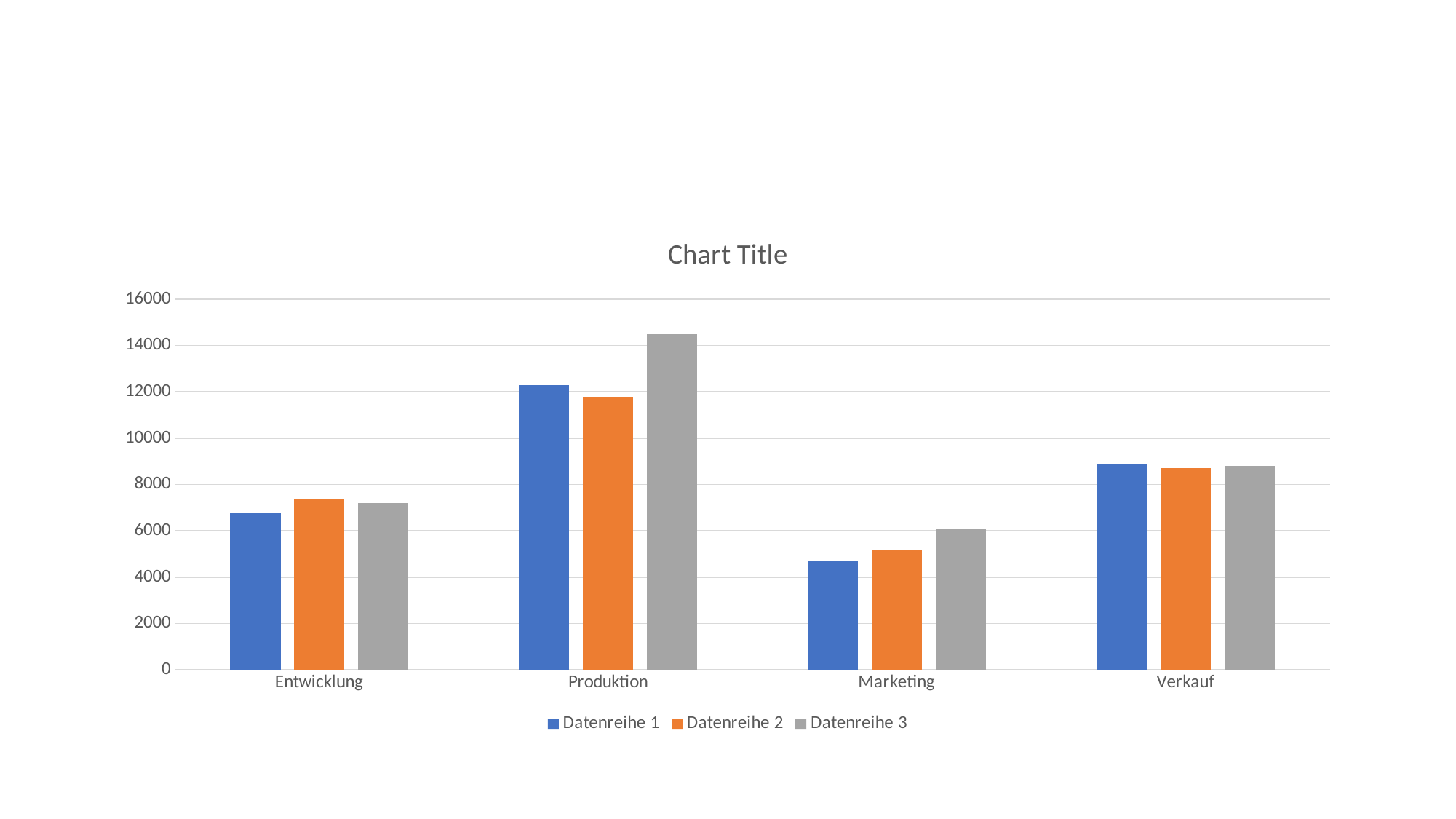

#

### Chart:

| Category | Datenreihe 1 | Datenreihe 2 | Datenreihe 3 |
|---|---|---|---|
| Entwicklung | 6800.0 | 7400.0 | 7200.0 |
| Produktion | 12300.0 | 11800.0 | 14500.0 |
| Marketing | 4700.0 | 5200.0 | 6100.0 |
| Verkauf | 8900.0 | 8700.0 | 8800.0 |